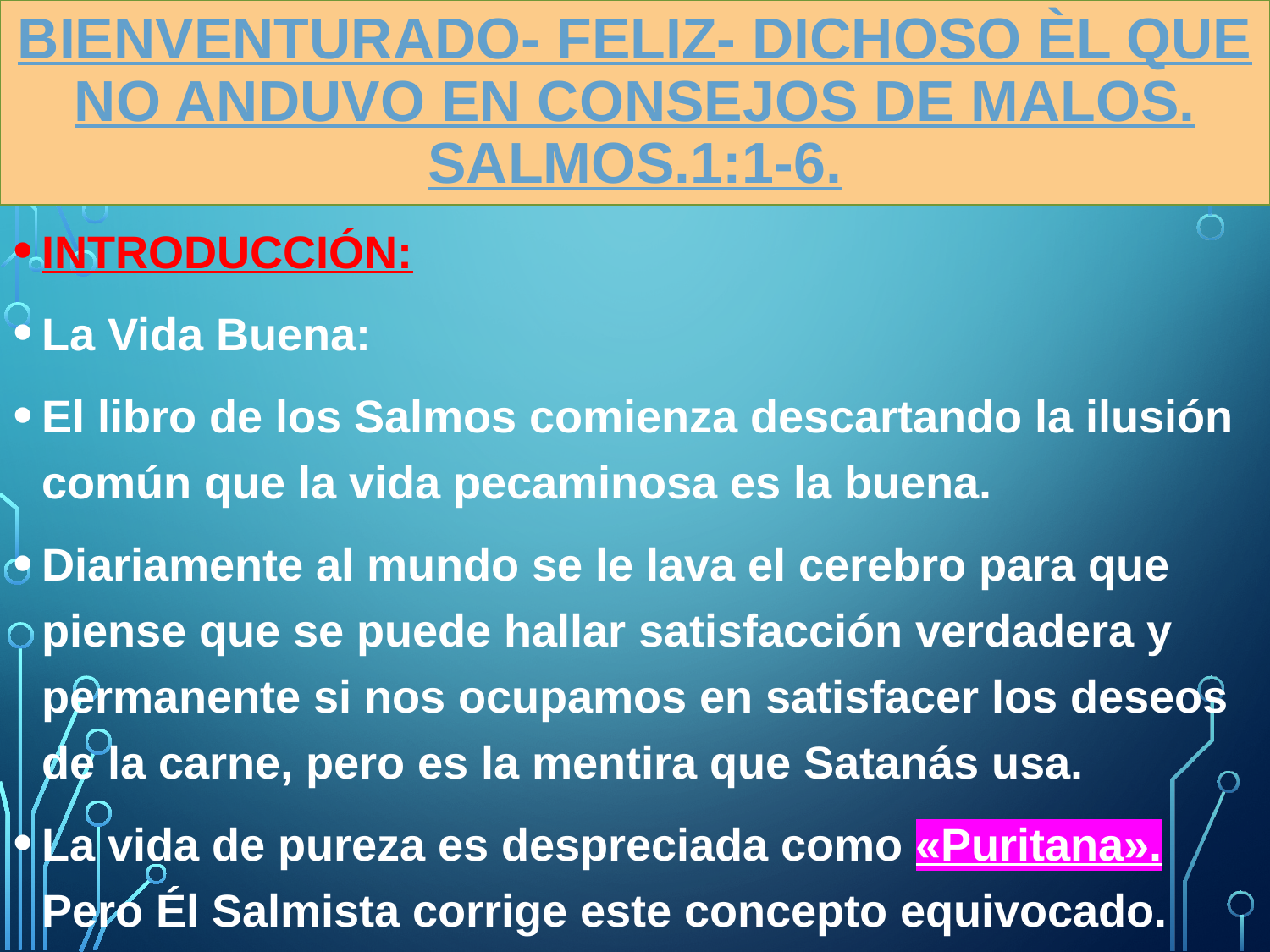

# BIENVENTURADO- FELIZ- DICHOSO ÈL QUE NO ANDUVO EN CONSEJOS DE MALOS. SALMOS.1:1-6.
INTRODUCCIÓN:
La Vida Buena:
El libro de los Salmos comienza descartando la ilusión común que la vida pecaminosa es la buena.
Diariamente al mundo se le lava el cerebro para que piense que se puede hallar satisfacción verdadera y permanente si nos ocupamos en satisfacer los deseos de la carne, pero es la mentira que Satanás usa.
La vida de pureza es despreciada como «Puritana». Pero Él Salmista corrige este concepto equivocado.